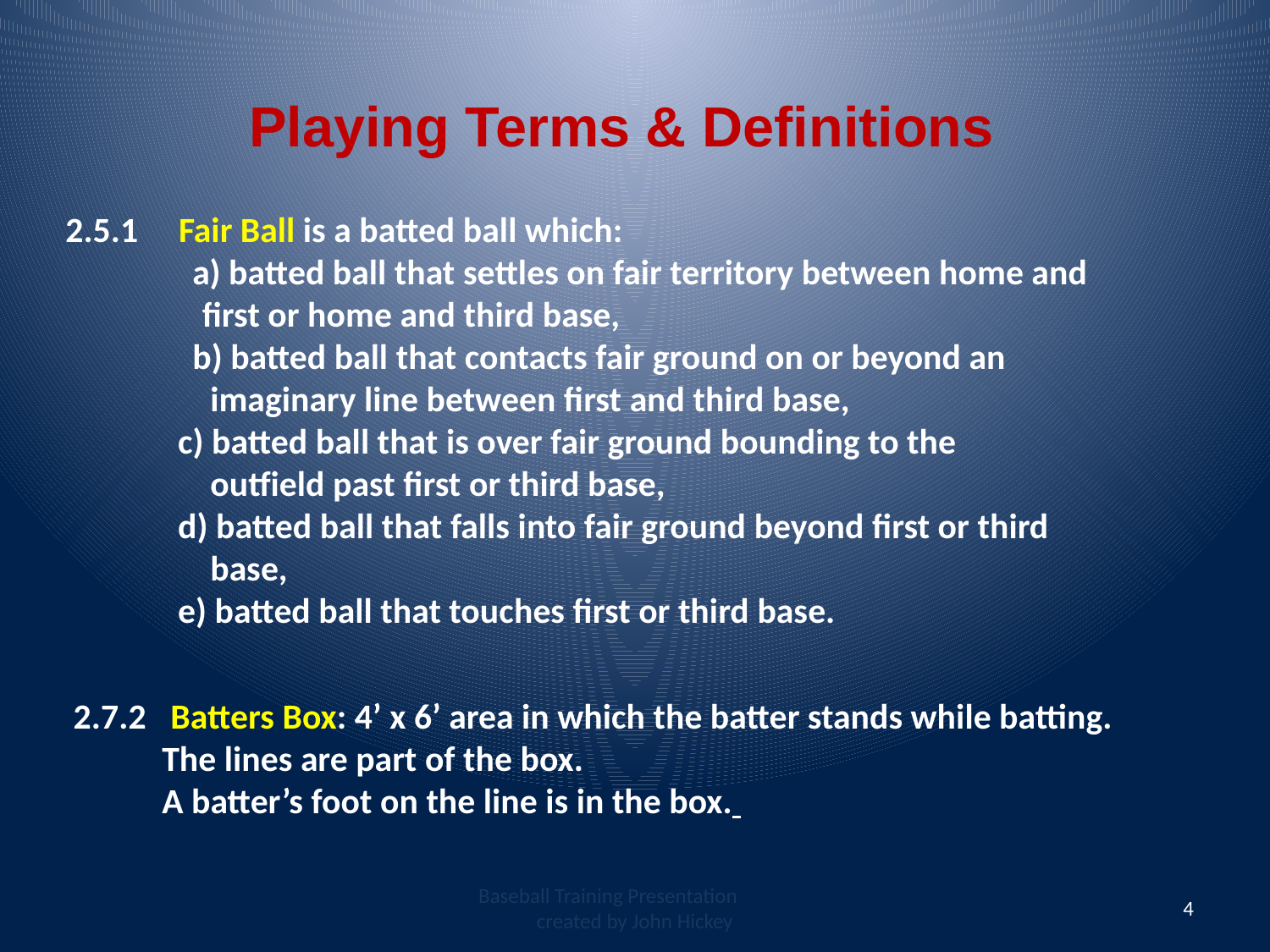

Playing Terms & Definitions
2.5.1     Fair Ball is a batted ball which:
	a) batted ball that settles on fair territory between home and
                 first or home and third base,
	b) batted ball that contacts fair ground on or beyond an
                  imaginary line between first and third base,
              c) batted ball that is over fair ground bounding to the
                  outfield past first or third base,
              d) batted ball that falls into fair ground beyond first or third
                  base,
              e) batted ball that touches first or third base.
 2.7.2   Batters Box: 4’ x 6’ area in which the batter stands while batting.
            The lines are part of the box.
            A batter’s foot on the line is in the box.
Baseball Training Presentation            created by John Hickey
4